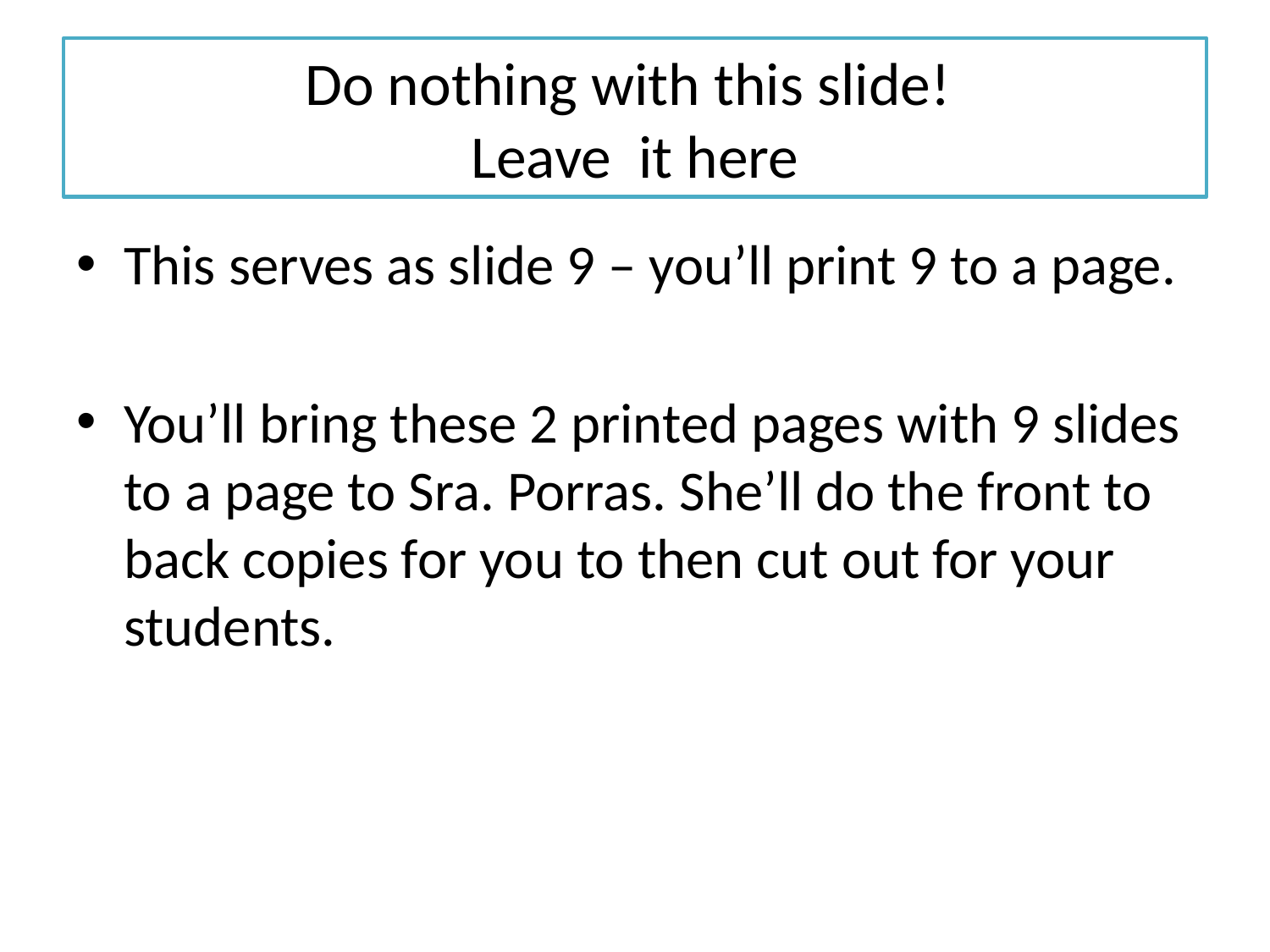

# Do nothing with this slide! Leave  it here
This serves as slide 9 – you’ll print 9 to a page.

You’ll bring these 2 printed pages with 9 slides to a page to Sra. Porras. She’ll do the front to back copies for you to then cut out for your students.